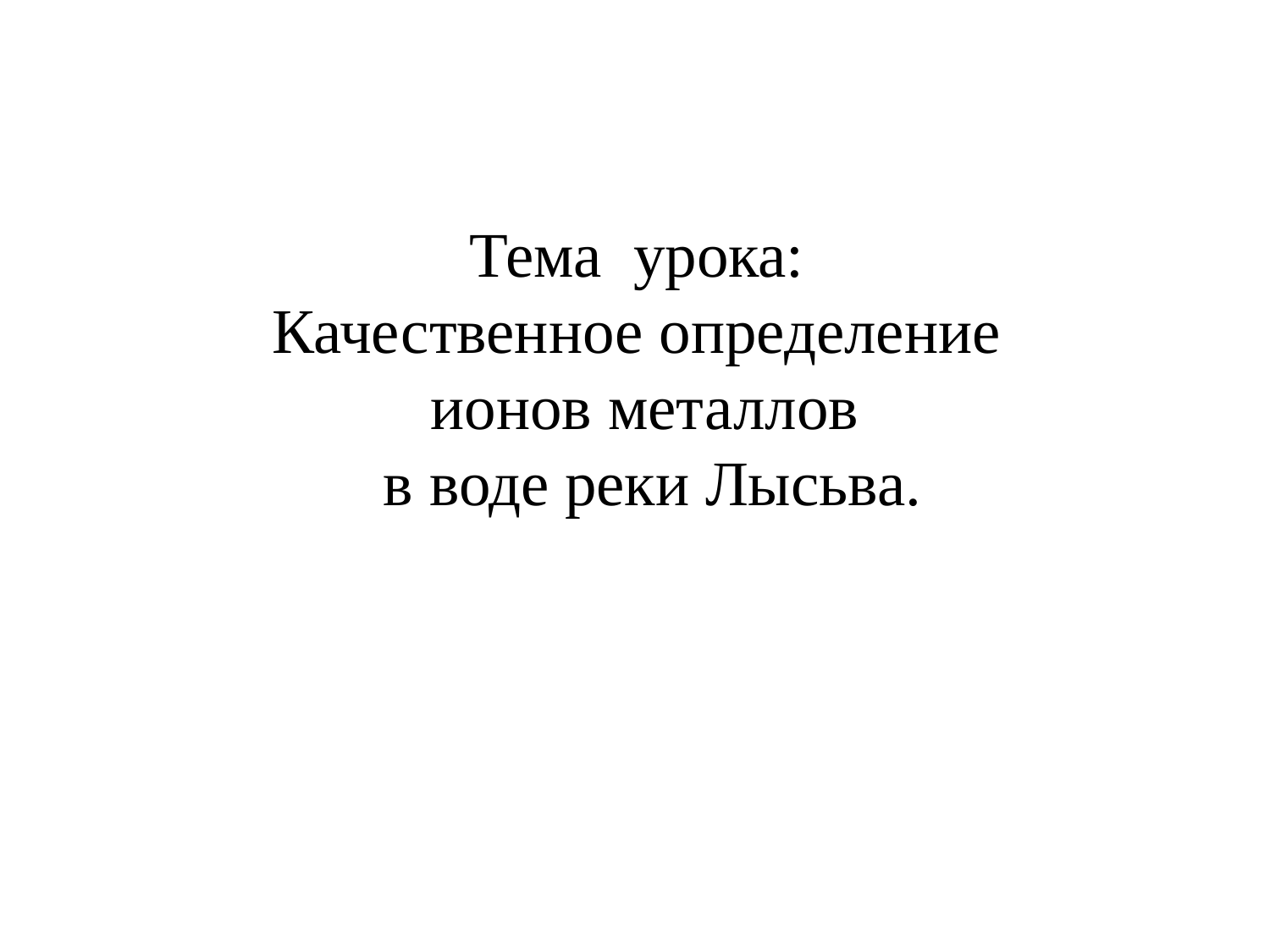

#
Тема  урока:
Качественное определение
ионов металлов
 в воде реки Лысьва.